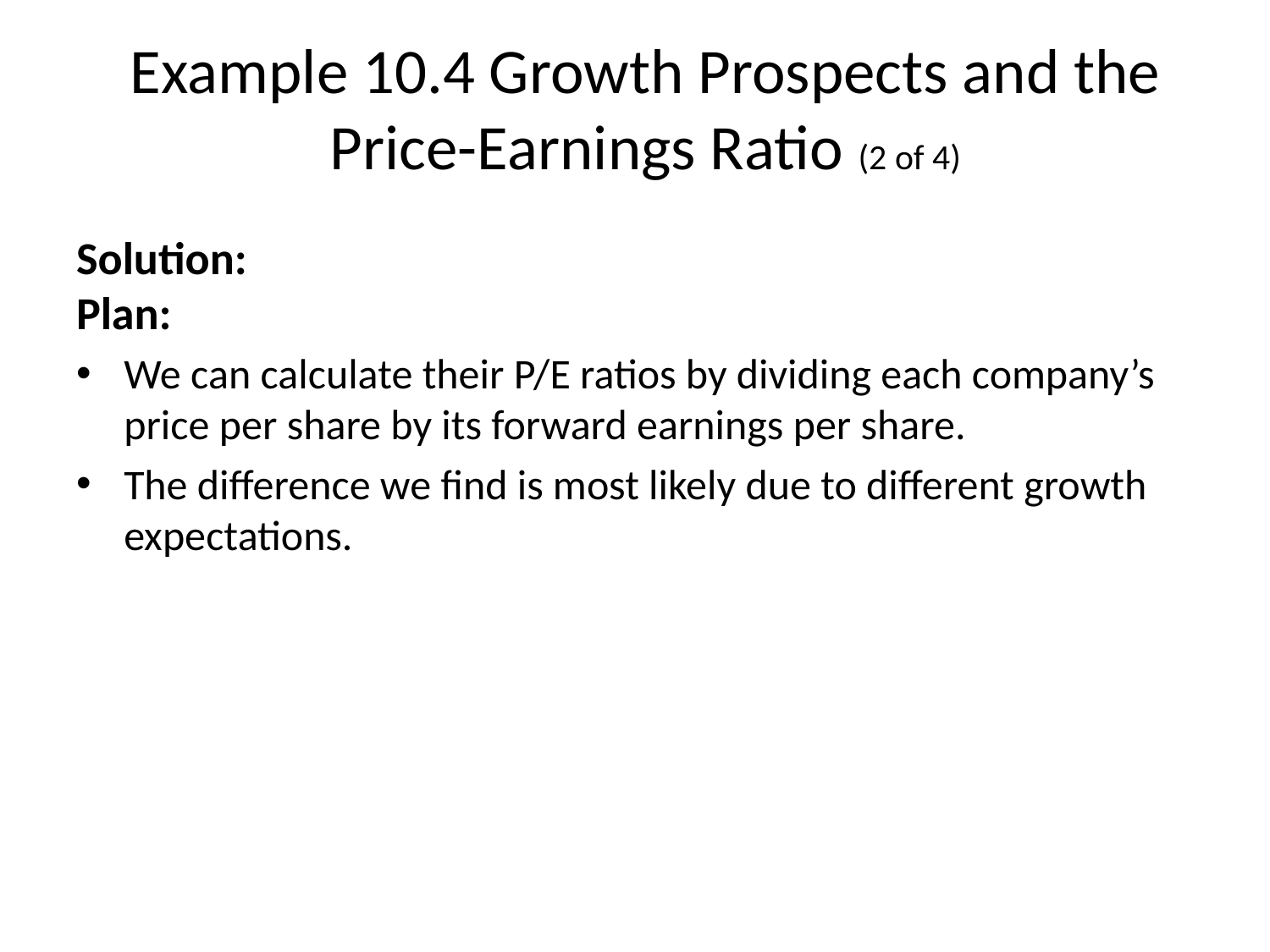

# Example 10.4 Growth Prospects and the Price-Earnings Ratio (2 of 4)
Solution:
Plan:
We can calculate their P/E ratios by dividing each company’s price per share by its forward earnings per share.
The difference we find is most likely due to different growth expectations.